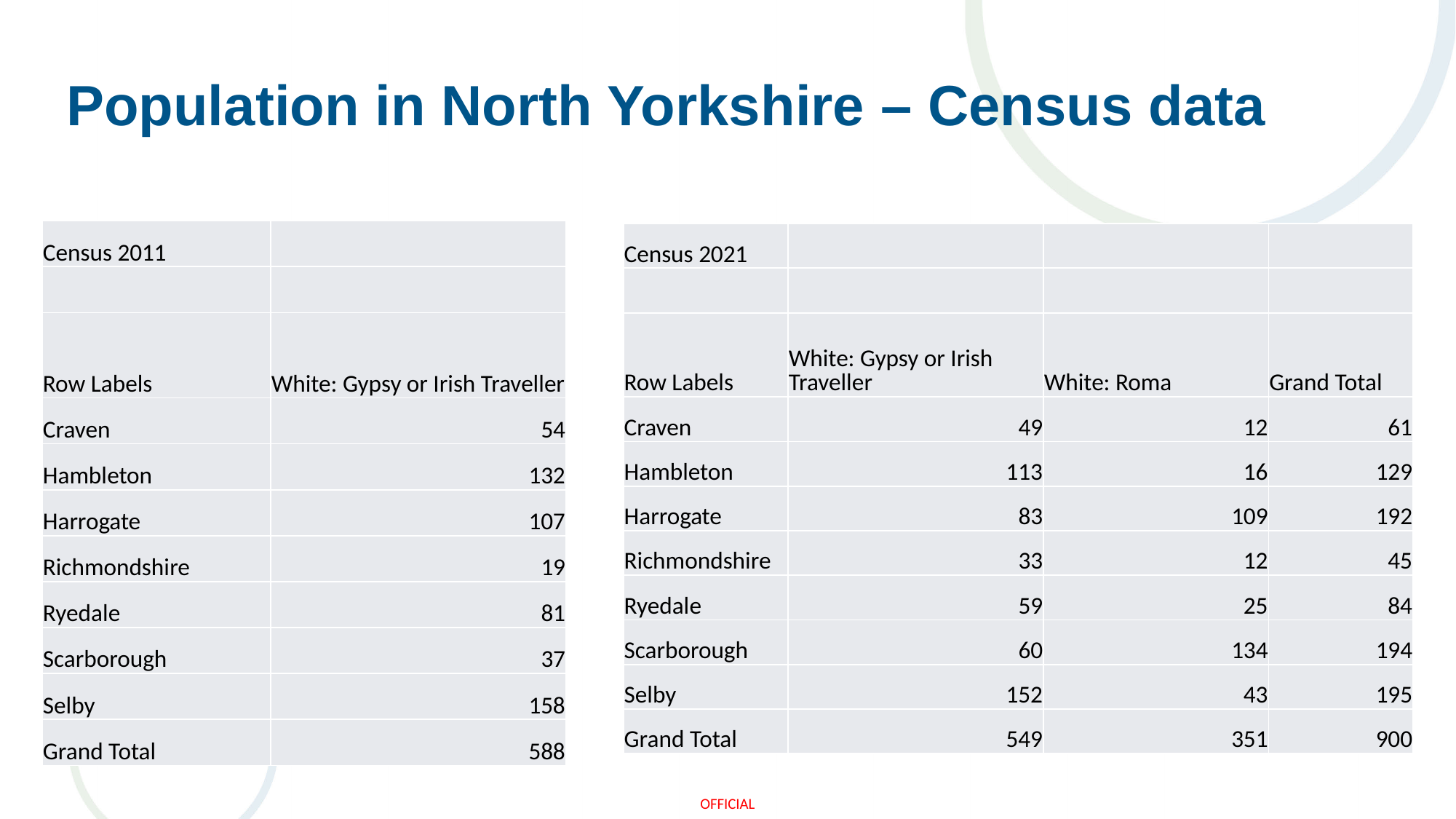

# Population in North Yorkshire – Census data
| Census 2011 |  |
| --- | --- |
|  |  |
| Row Labels | White: Gypsy or Irish Traveller |
| Craven | 54 |
| Hambleton | 132 |
| Harrogate | 107 |
| Richmondshire | 19 |
| Ryedale | 81 |
| Scarborough | 37 |
| Selby | 158 |
| Grand Total | 588 |
| Census 2021 |  |  |  |
| --- | --- | --- | --- |
|  |  |  |  |
| Row Labels | White: Gypsy or Irish Traveller | White: Roma | Grand Total |
| Craven | 49 | 12 | 61 |
| Hambleton | 113 | 16 | 129 |
| Harrogate | 83 | 109 | 192 |
| Richmondshire | 33 | 12 | 45 |
| Ryedale | 59 | 25 | 84 |
| Scarborough | 60 | 134 | 194 |
| Selby | 152 | 43 | 195 |
| Grand Total | 549 | 351 | 900 |